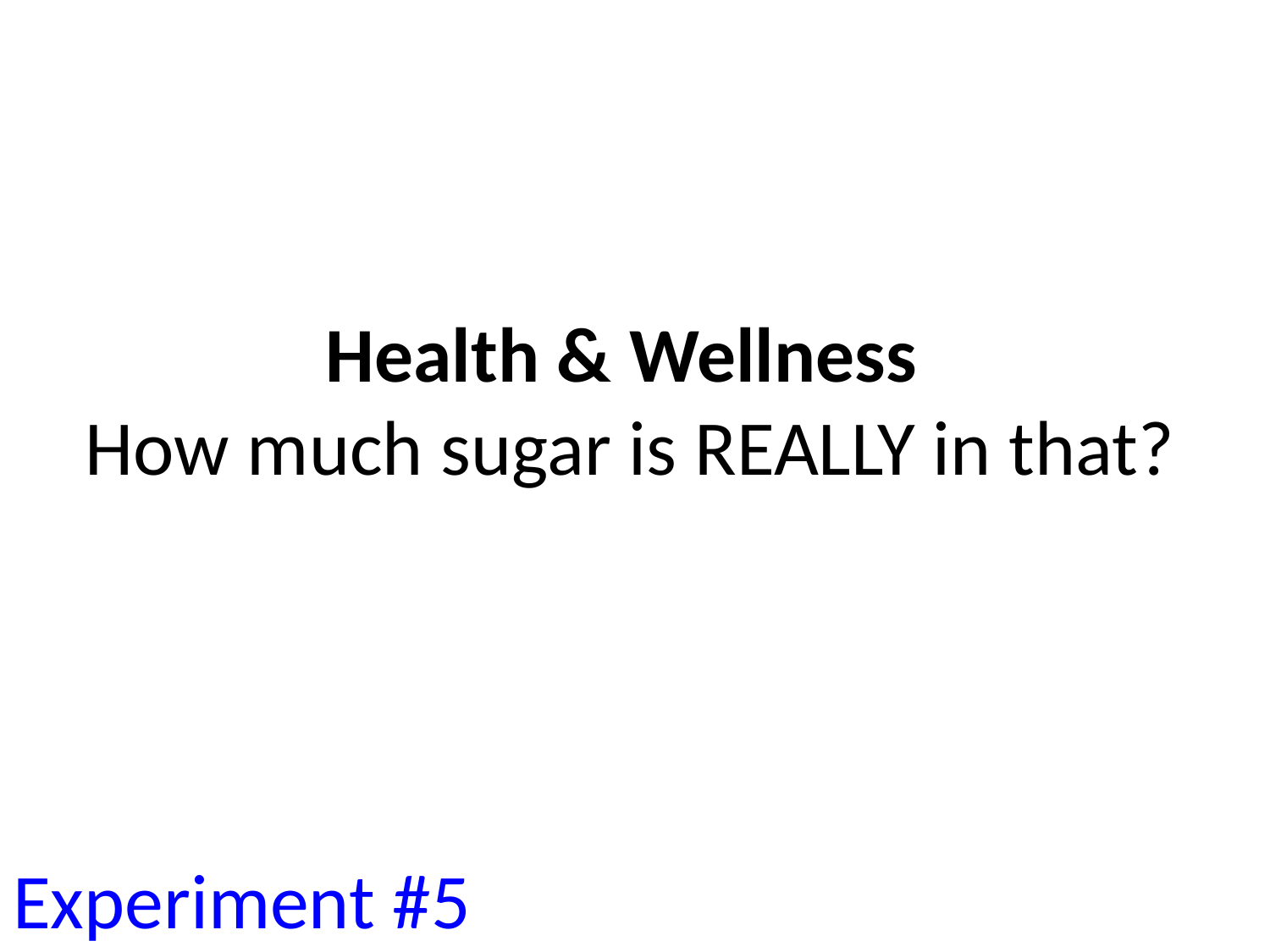

# Health & Wellness
How much sugar is REALLY in that?

Experiment #5